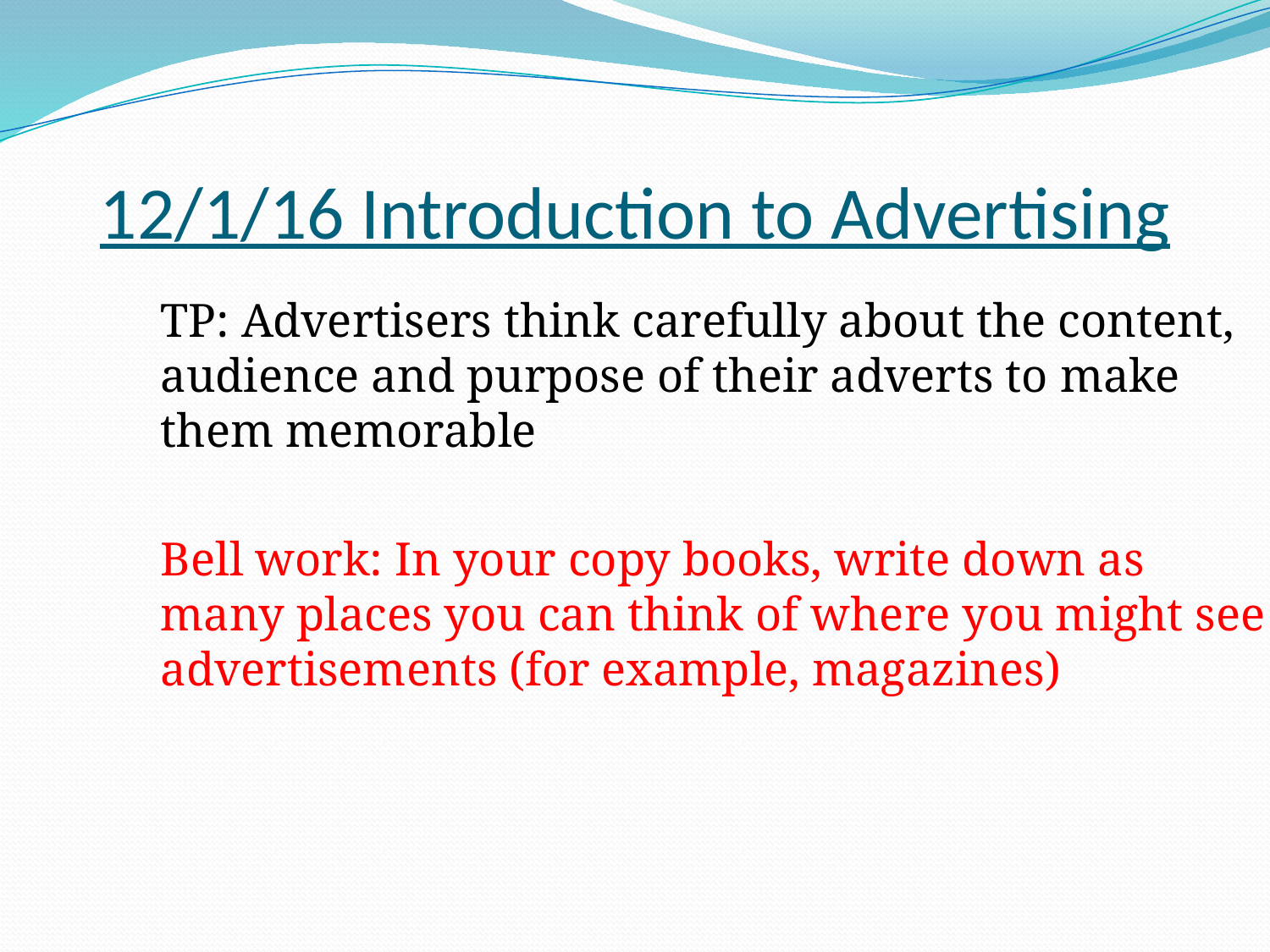

# 12/1/16 Introduction to Advertising
TP: Advertisers think carefully about the content, audience and purpose of their adverts to make them memorable

Bell work: In your copy books, write down as many places you can think of where you might see advertisements (for example, magazines)